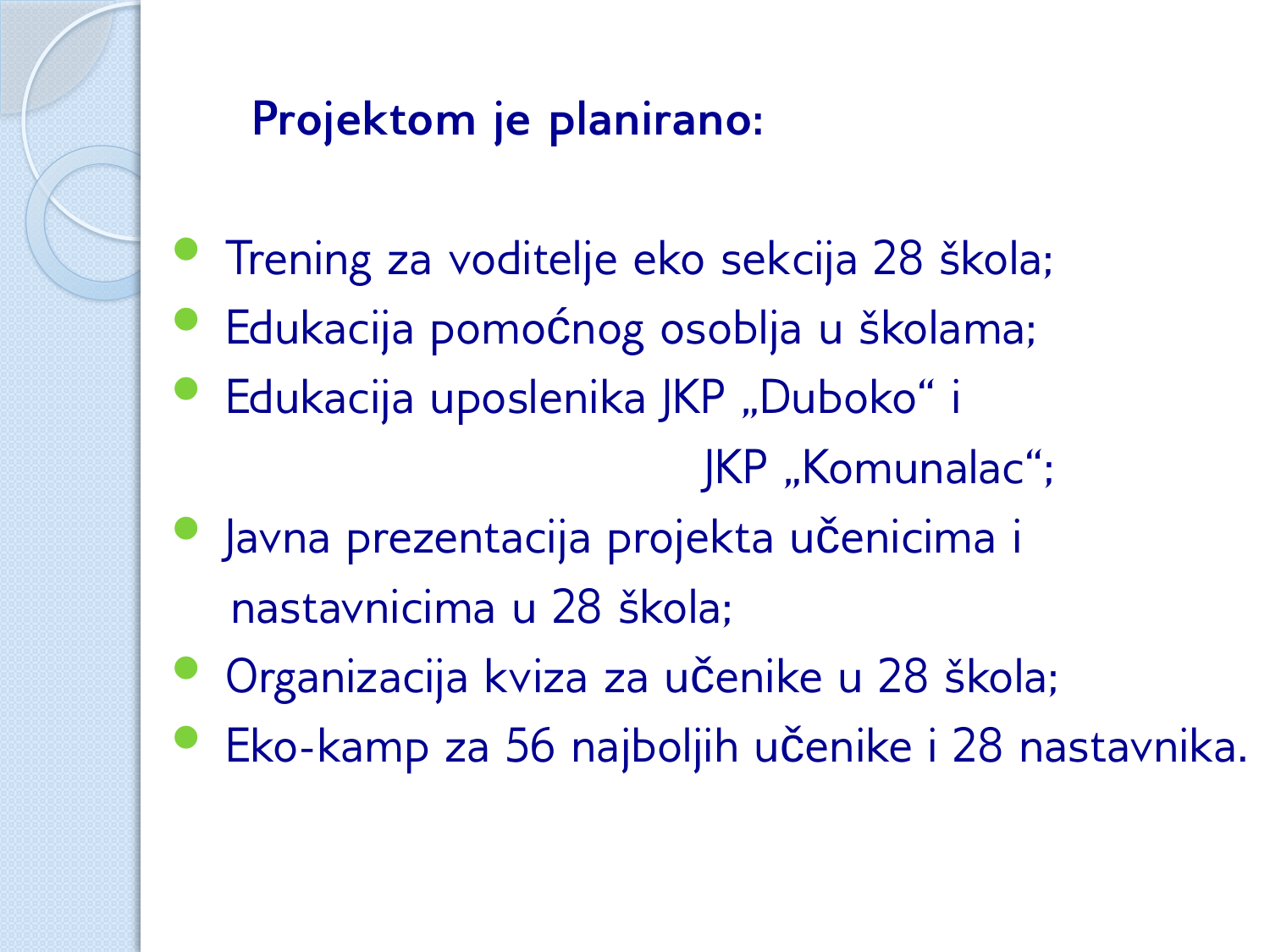

Projektom je planirano:

 Trening za voditelje eko sekcija 28 škola;
 Edukacija pomoćnog osoblja u školama;
 Edukacija uposlenika JKP „Duboko“ i
                                    JKP „Komunalac“;
 Javna prezentacija projekta učenicima i
    nastavnicima u 28 škola;
 Organizacija kviza za učenike u 28 škola;
 Eko-kamp za 56 najboljih učenike i 28 nastavnika.